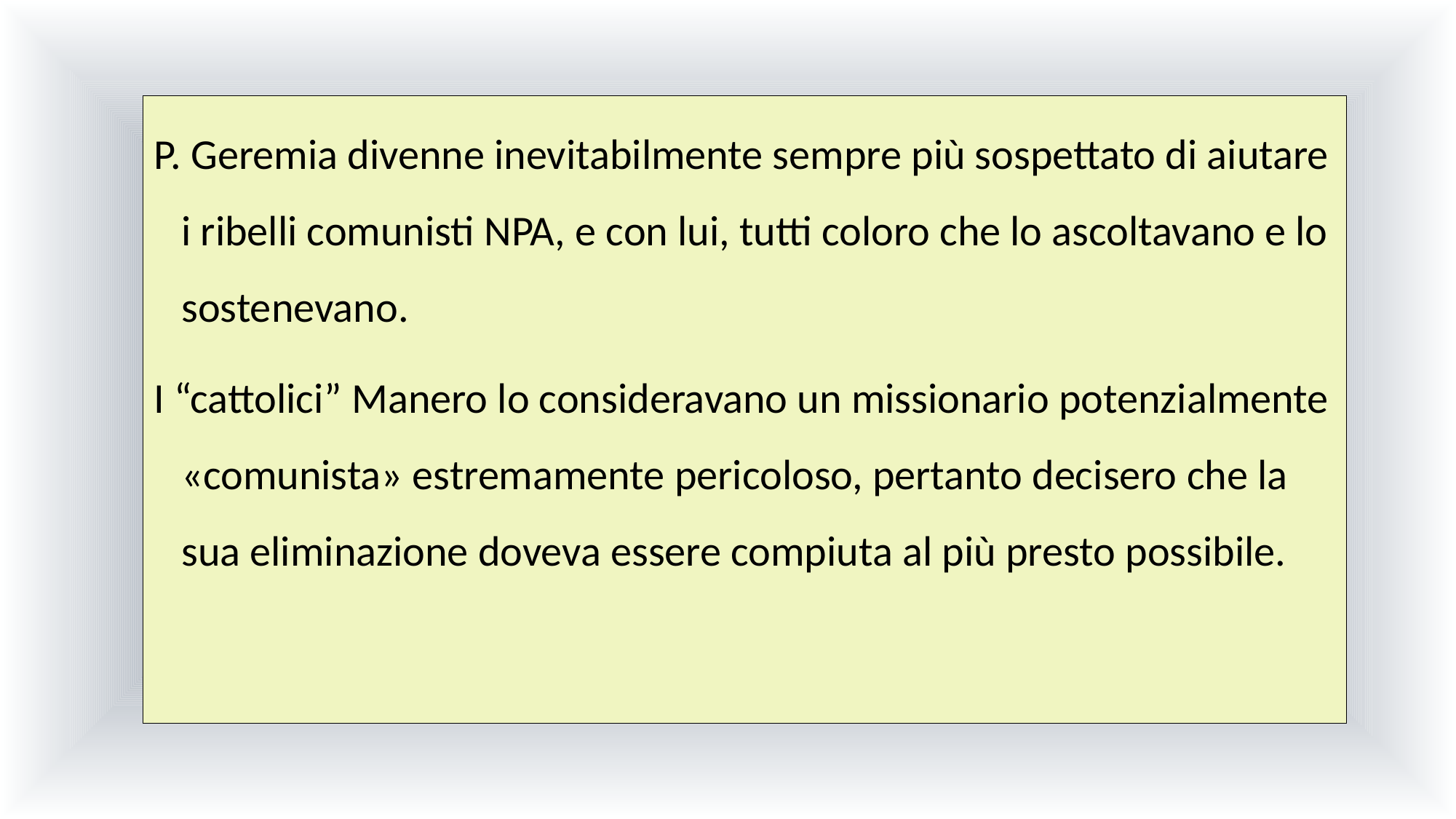

P. Geremia divenne inevitabilmente sempre più sospettato di aiutare i ribelli comunisti NPA, e con lui, tutti coloro che lo ascoltavano e lo sostenevano.
I “cattolici” Manero lo consideravano un missionario potenzialmente «comunista» estremamente pericoloso, pertanto decisero che la sua eliminazione doveva essere compiuta al più presto possibile.